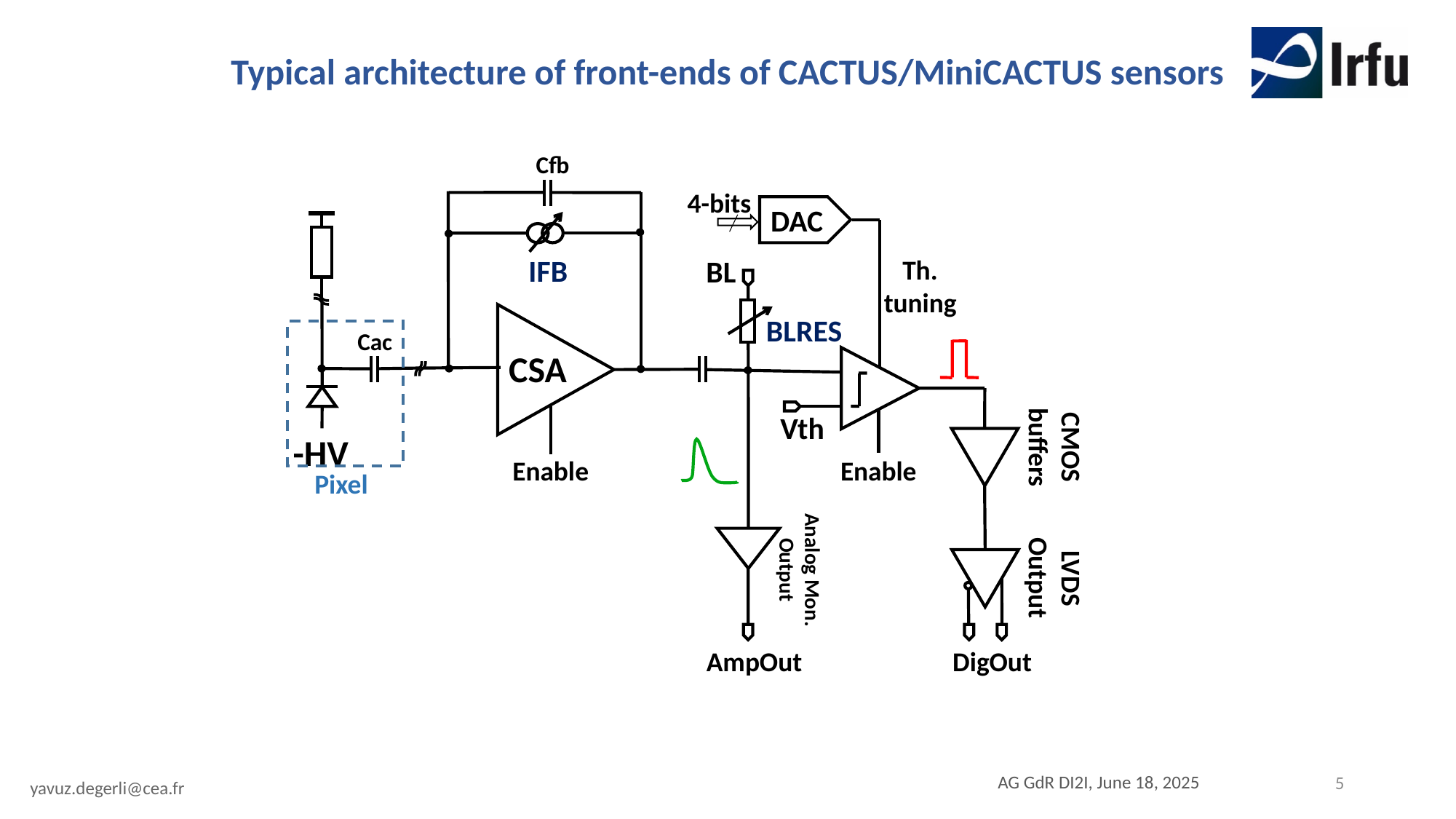

Typical architecture of front-ends of CACTUS/MiniCACTUS sensors
Cfb
4-bits
DAC

IFB
Th. tuning
BL

BLRES

Cac
CSA

Vth
CMOS buffers
-HV

Enable
Enable
Pixel

Analog Mon. Output
LVDS
Output

AmpOut
DigOut
5